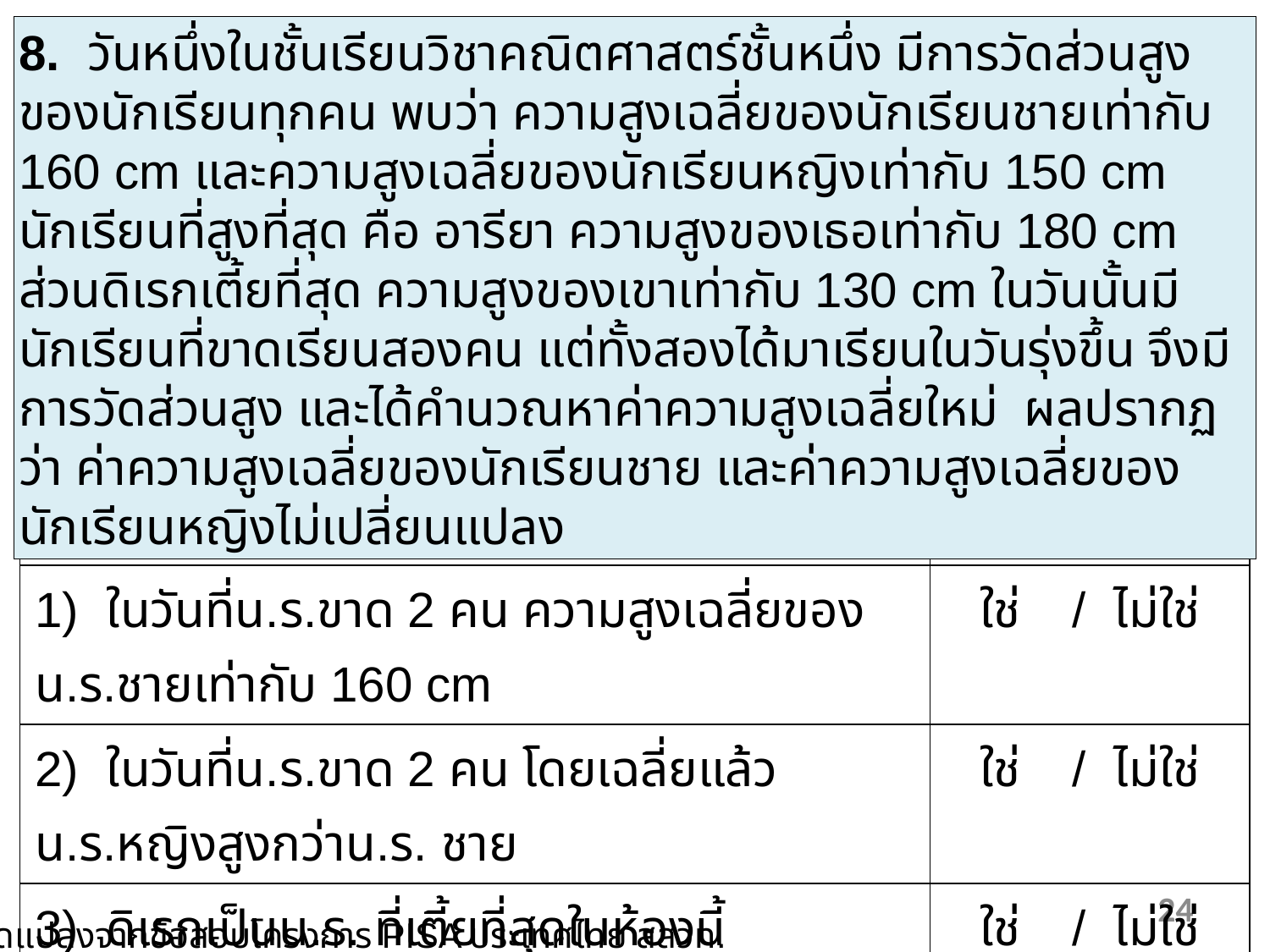

8.  วันหนึ่งในชั้นเรียนวิชาคณิตศาสตร์ชั้นหนึ่ง มีการวัดส่วนสูงของนักเรียนทุกคน พบว่า ความสูงเฉลี่ยของนักเรียนชายเท่ากับ 160 cm และความสูงเฉลี่ยของนักเรียนหญิงเท่ากับ 150 cm นักเรียนที่สูงที่สุด คือ อารียา ความสูงของเธอเท่ากับ 180 cm ส่วนดิเรกเตี้ยที่สุด ความสูงของเขาเท่ากับ 130 cm ในวันนั้นมีนักเรียนที่ขาดเรียนสองคน แต่ทั้งสองได้มาเรียนในวันรุ่งขึ้น จึงมีการวัดส่วนสูง และได้คำนวณหาค่าความสูงเฉลี่ยใหม่  ผลปรากฏว่า ค่าความสูงเฉลี่ยของนักเรียนชาย และค่าความสูงเฉลี่ยของนักเรียนหญิงไม่เปลี่ยนแปลง
| ข้อสรุป | ข้อสรุปนี้ใช่หรือไม่ใช่ |
| --- | --- |
| 1) ในวันที่น.ร.ขาด 2 คน ความสูงเฉลี่ยของน.ร.ชายเท่ากับ 160 cm | ใช่ / ไม่ใช่ |
| 2) ในวันที่น.ร.ขาด 2 คน โดยเฉลี่ยแล้ว น.ร.หญิงสูงกว่าน.ร. ชาย | ใช่ / ไม่ใช่ |
| 3) ดิเรกเป็นน.ร. ที่เตี้ยที่สุดในห้องนี้ | ใช่ / ไม่ใช่ |
| 4) ในชั้นเรียนนี้ มี น.ร.ชาย และ น.ร. หญิง จำนวนเท่า ๆ กัน | ใช่ / ไม่ใช่ |
| 5) ถ้าน.ร.ที่ขาดเรียนเป็น น.ร.ชาย 1 คนที่มีความสูง 129 cm แล้วความสูงเฉลี่ยของ น.ร.ชายจะลดลง | ใช่ / ไม่ใช่ |
24
ที่มา: ดัดแปลงจากข้อสอบโครงการ PISA ประเทศไทย สสวท.